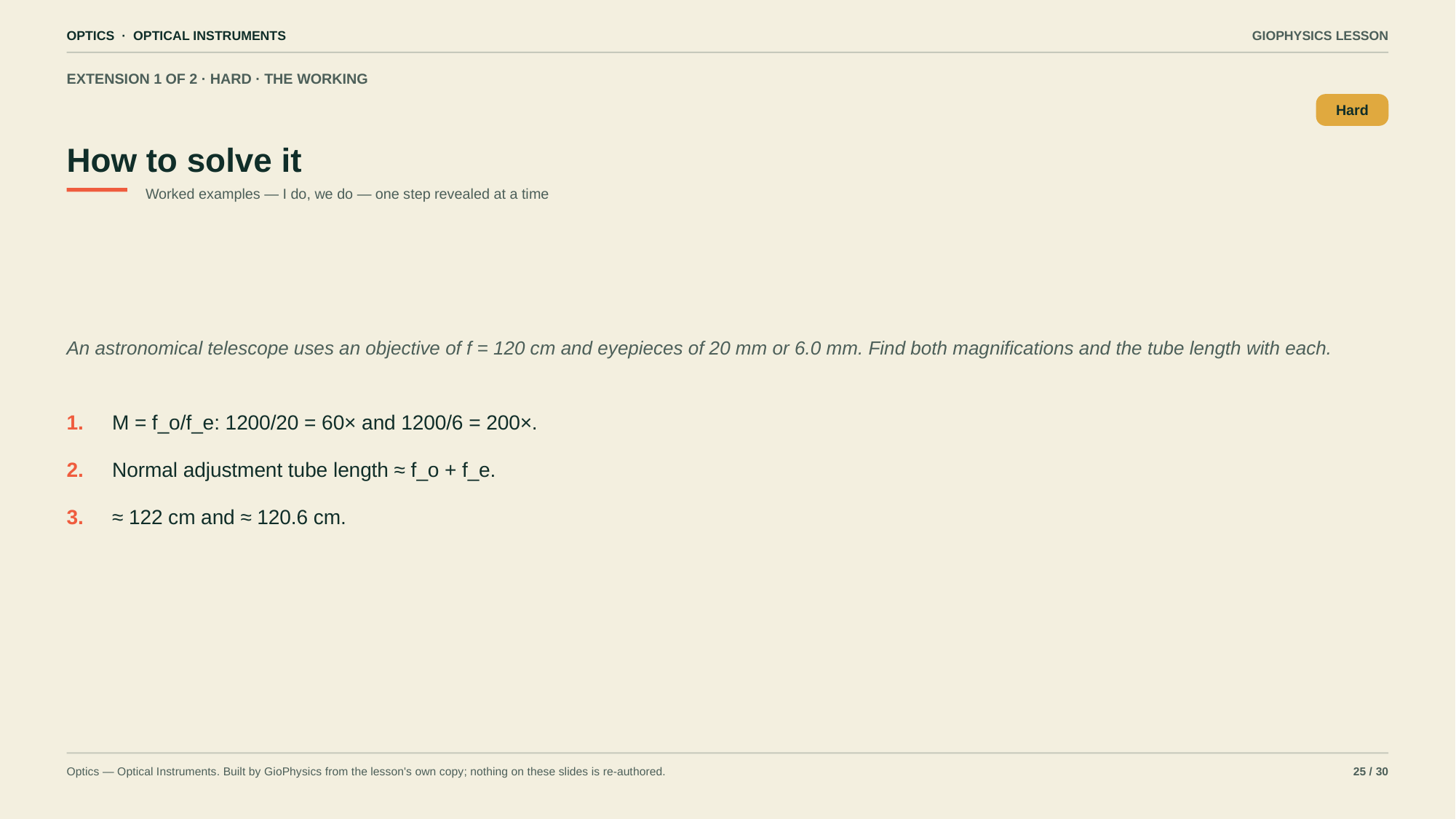

OPTICS  ·  OPTICAL INSTRUMENTS
GIOPHYSICS LESSON

EXTENSION 1 OF 2 · HARD · THE WORKING
How to solve it

Hard
Worked examples — I do, we do — one step revealed at a time

An astronomical telescope uses an objective of f = 120 cm and eyepieces of 20 mm or 6.0 mm. Find both magnifications and the tube length with each.
1.
M = f_o/f_e: 1200/20 = 60× and 1200/6 = 200×.
2.
Normal adjustment tube length ≈ f_o + f_e.
3.
≈ 122 cm and ≈ 120.6 cm.

Optics — Optical Instruments. Built by GioPhysics from the lesson's own copy; nothing on these slides is re-authored.
25 / 30